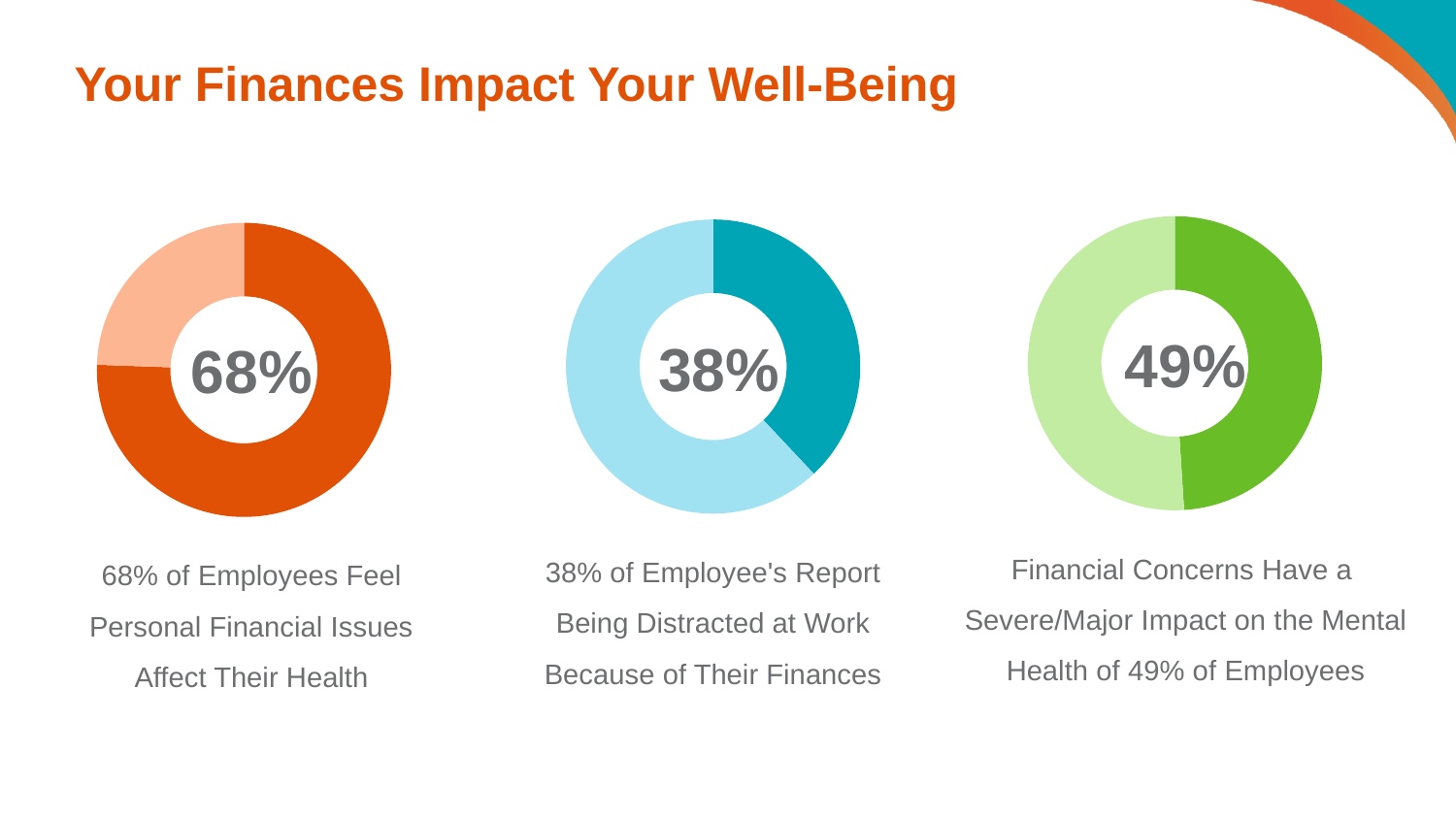

# Your Finances Impact Your Well-Being

### Chart

| Category | Sales |
|---|---|
| 1 | 49.0 |
| 2 | 51.0 |
|  | None |

### Chart

| Category | Sales |
|---|---|
| 1 | 38.0 |
| 2 | 62.0 |
|  | None |

### Chart

| Category | Sales |
|---|---|
| 1 | 68.0 |
| 2 | 22.0 |
|  | None |
49%
38%
68%
Financial Concerns Have a  Severe/Major Impact on the Mental Health of 49% of Employees
38% of Employee's Report Being Distracted at Work Because of Their Finances
68% of Employees Feel Personal Financial Issues Affect Their Health